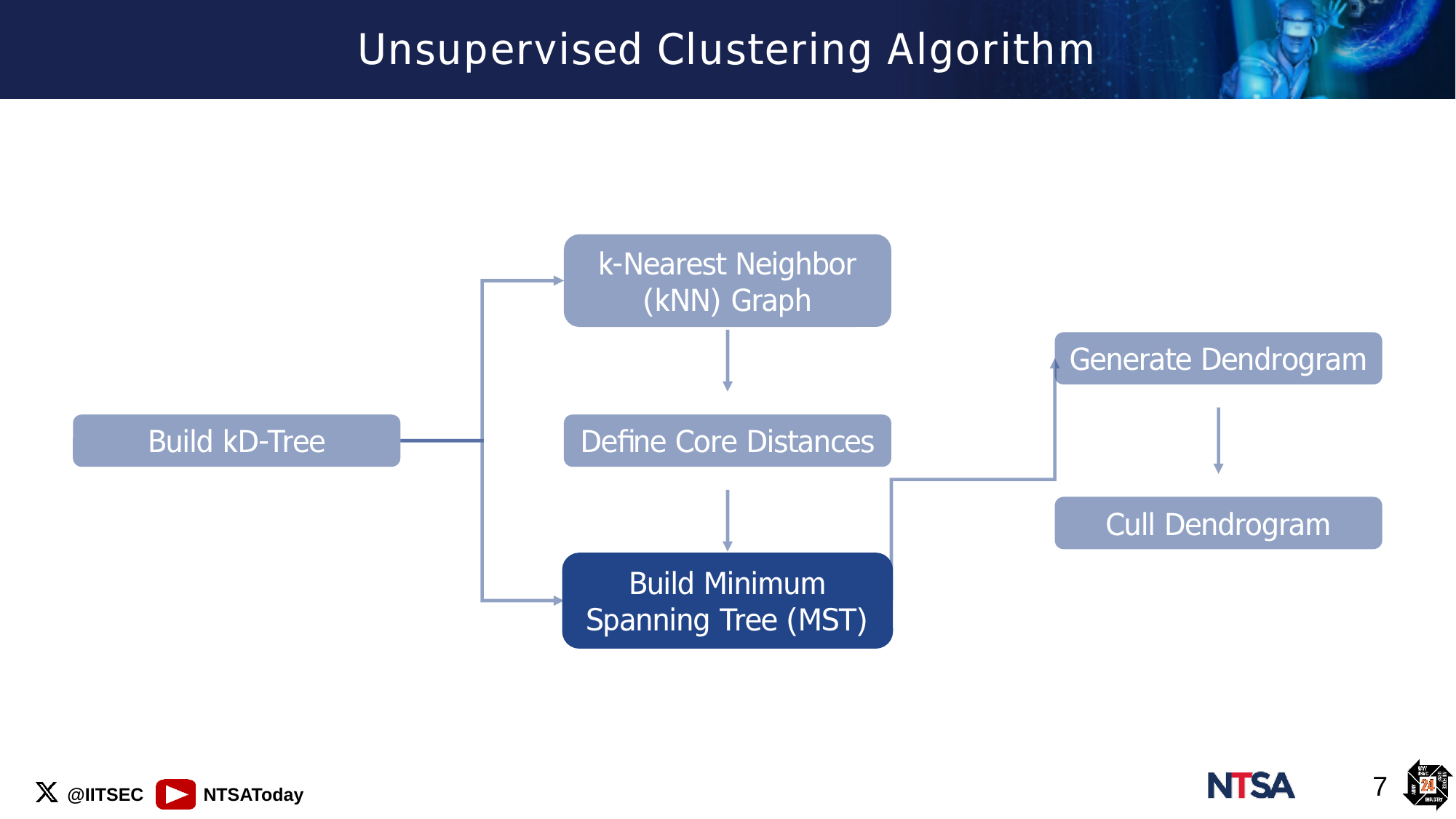

# Unsupervised Clustering Algorithm
k-Nearest Neighbor (kNN) Graph
Generate Dendrogram
Define Core Distances
Cull Dendrogram
Build Minimum Spanning Tree (MST)
Build kD-Tree
7